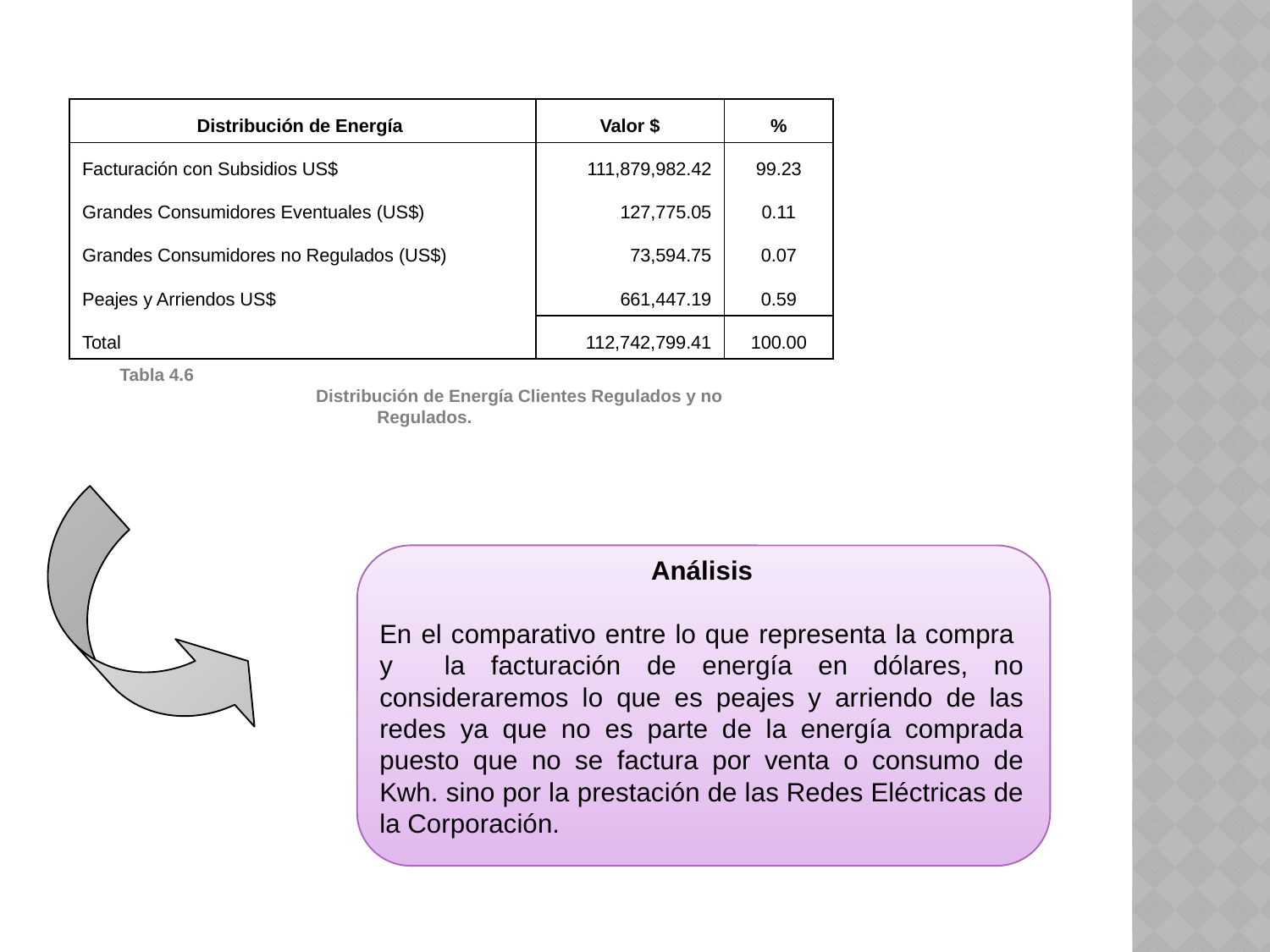

| Distribución de Energía | Valor $ | % |
| --- | --- | --- |
| Facturación con Subsidios US$ | 111,879,982.42 | 99.23 |
| Grandes Consumidores Eventuales (US$) | 127,775.05 | 0.11 |
| Grandes Consumidores no Regulados (US$) | 73,594.75 | 0.07 |
| Peajes y Arriendos US$ | 661,447.19 | 0.59 |
| Total | 112,742,799.41 | 100.00 |
Tabla 4.6                                                                                                                                                      Distribución de Energía Clientes Regulados y no Regulados.

Análisis

En el comparativo entre lo que representa la compra  y  la facturación de energía en dólares, no consideraremos lo que es peajes y arriendo de las redes ya que no es parte de la energía comprada puesto que no se factura por venta o consumo de Kwh. sino por la prestación de las Redes Eléctricas de la Corporación.